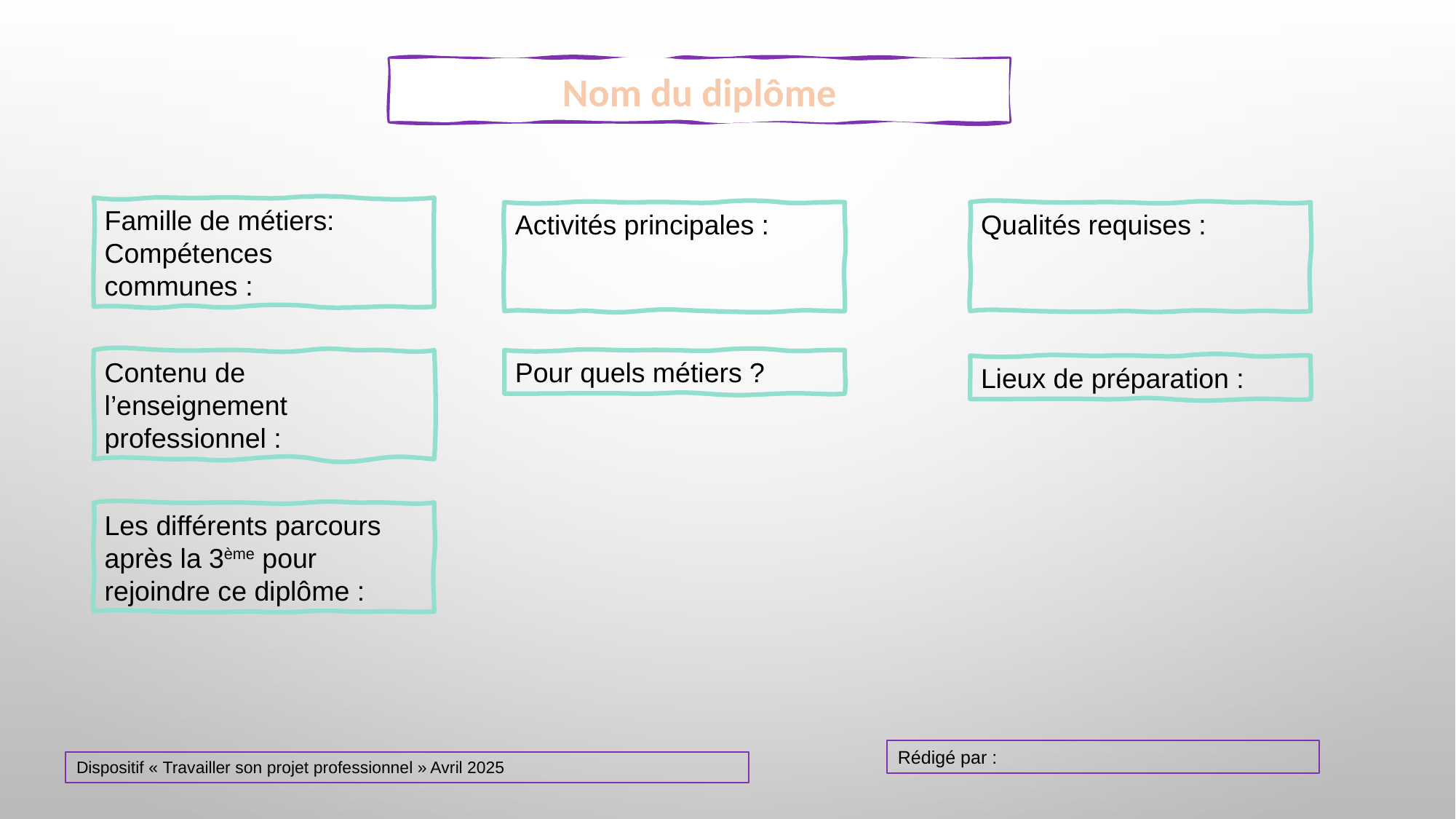

Nom du diplôme
Famille de métiers:
Compétences communes :
Activités principales :

Qualités requises :

Contenu de l’enseignement professionnel :
Pour quels métiers ?
Lieux de préparation :
Les différents parcours après la 3ème pour rejoindre ce diplôme :
Rédigé par :
Dispositif « Travailler son projet professionnel » Avril 2025